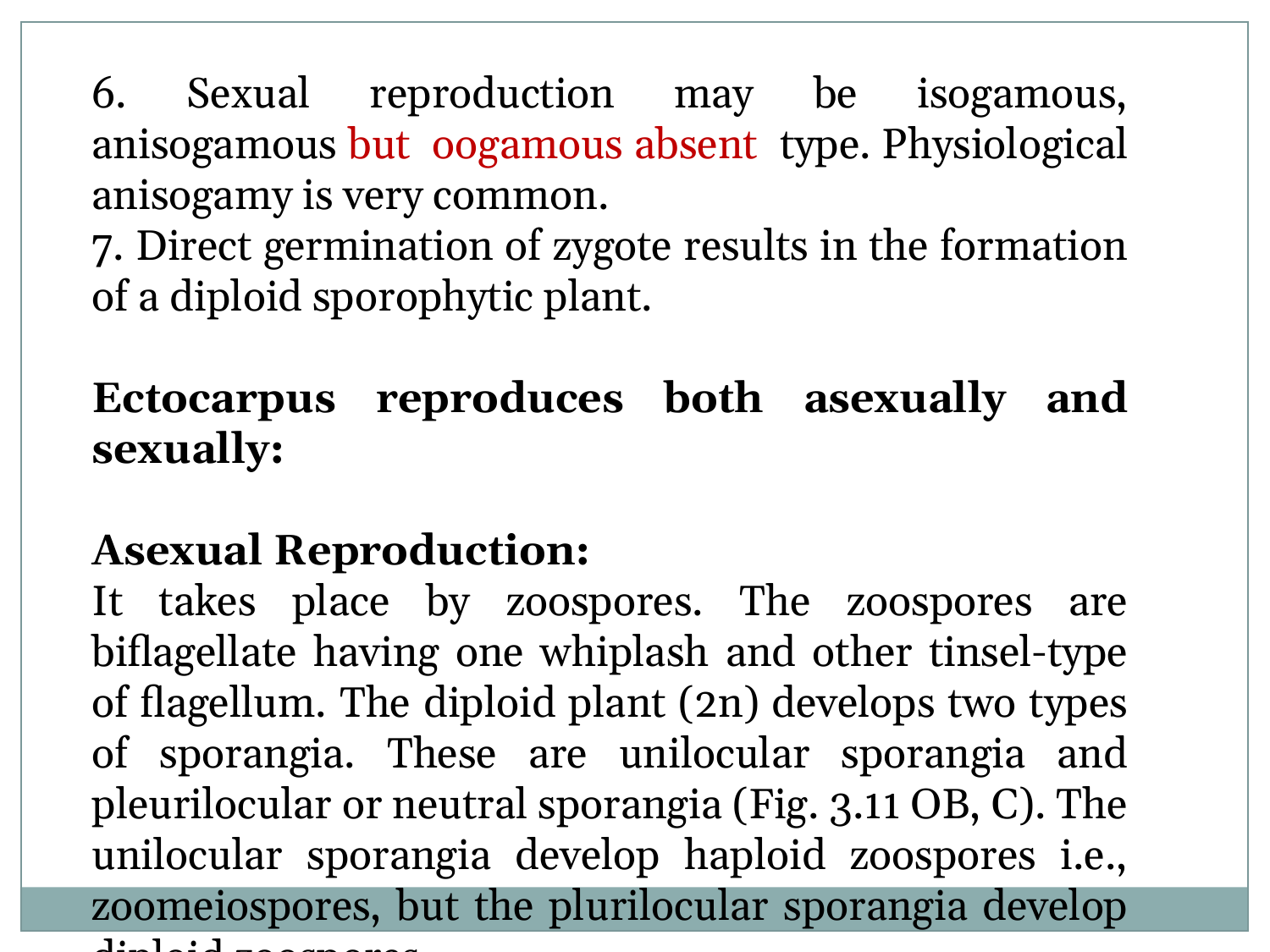

6. Sexual reproduction may be isogamous, anisogamous but  oogamous absent  type. Physiological anisogamy is very common.
7. Direct germination of zygote results in the formation of a diploid sporophytic plant.

Ectocarpus reproduces both asexually and sexually:

Asexual Reproduction:
It takes place by zoospores. The zoospores are biflagellate having one whiplash and other tinsel-type of flagellum. The diploid plant (2n) develops two types of sporangia. These are unilocular sporangia and pleurilocular or neutral sporangia (Fig. 3.11 OB, C). The unilocular sporangia develop haploid zoospores i.e., zoomeiospores, but the plurilo­cular sporangia develop diploid zoospores.